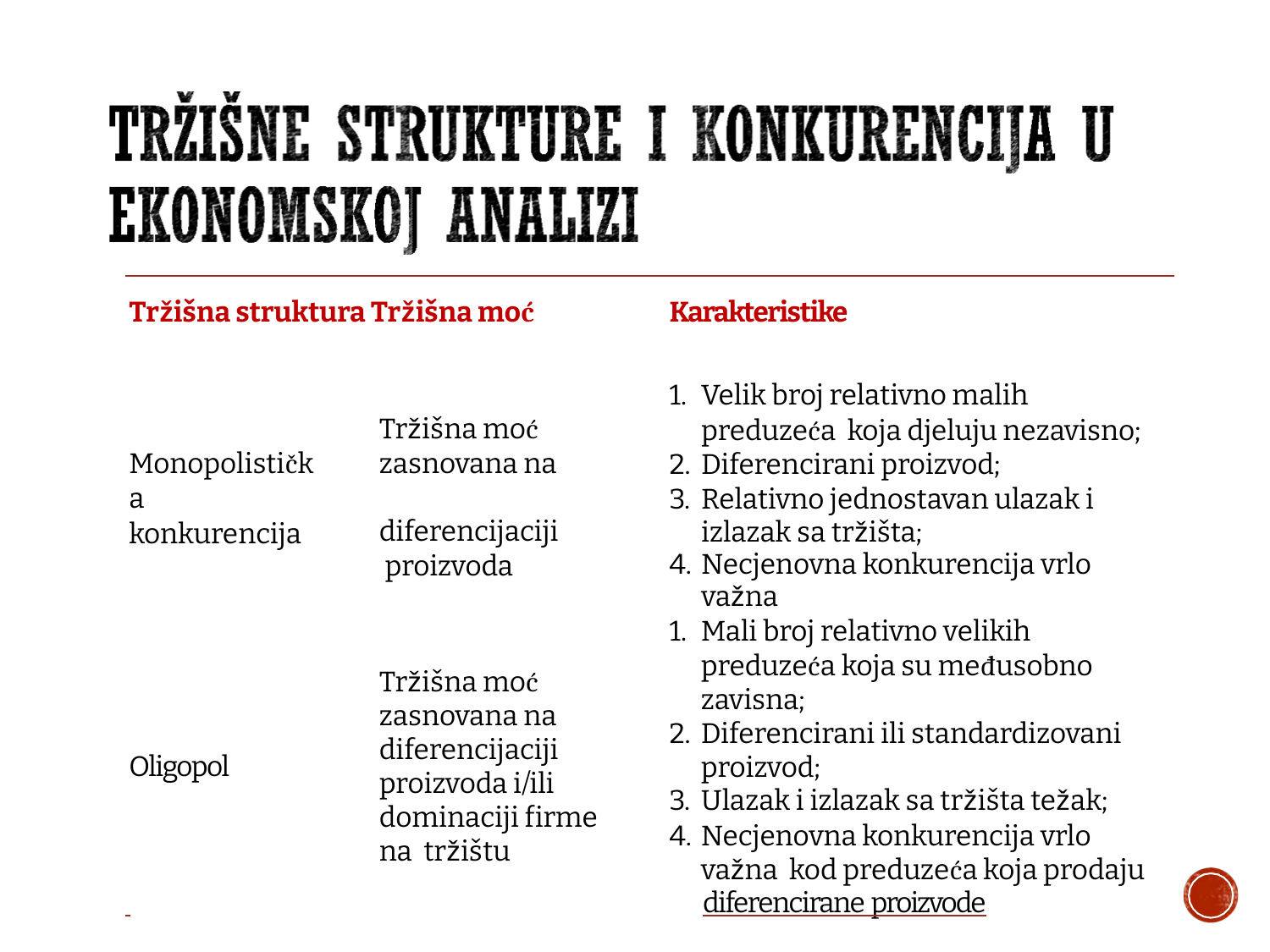

Tržišna struktura Tržišna moć
Karakteristike
Velik broj relativno malih preduzeća  koja djeluju nezavisno;
Diferencirani proizvod;
Relativno jednostavan ulazak i  izlazak sa tržišta;
Necjenovna konkurencija vrlo važna
Tržišna moć  zasnovana na  diferencijaciji  proizvoda
Monopolistička  konkurencija
Mali broj relativno velikih  preduzeća koja su međusobno  zavisna;
Diferencirani ili standardizovani  proizvod;
Ulazak i izlazak sa tržišta težak;
Necjenovna konkurencija vrlo važna  kod preduzeća koja prodaju
Tržišna moć  zasnovana na  diferencijaciji  proizvoda i/ili  dominaciji firme na  tržištu
Oligopol
 	diferencirane proizvode